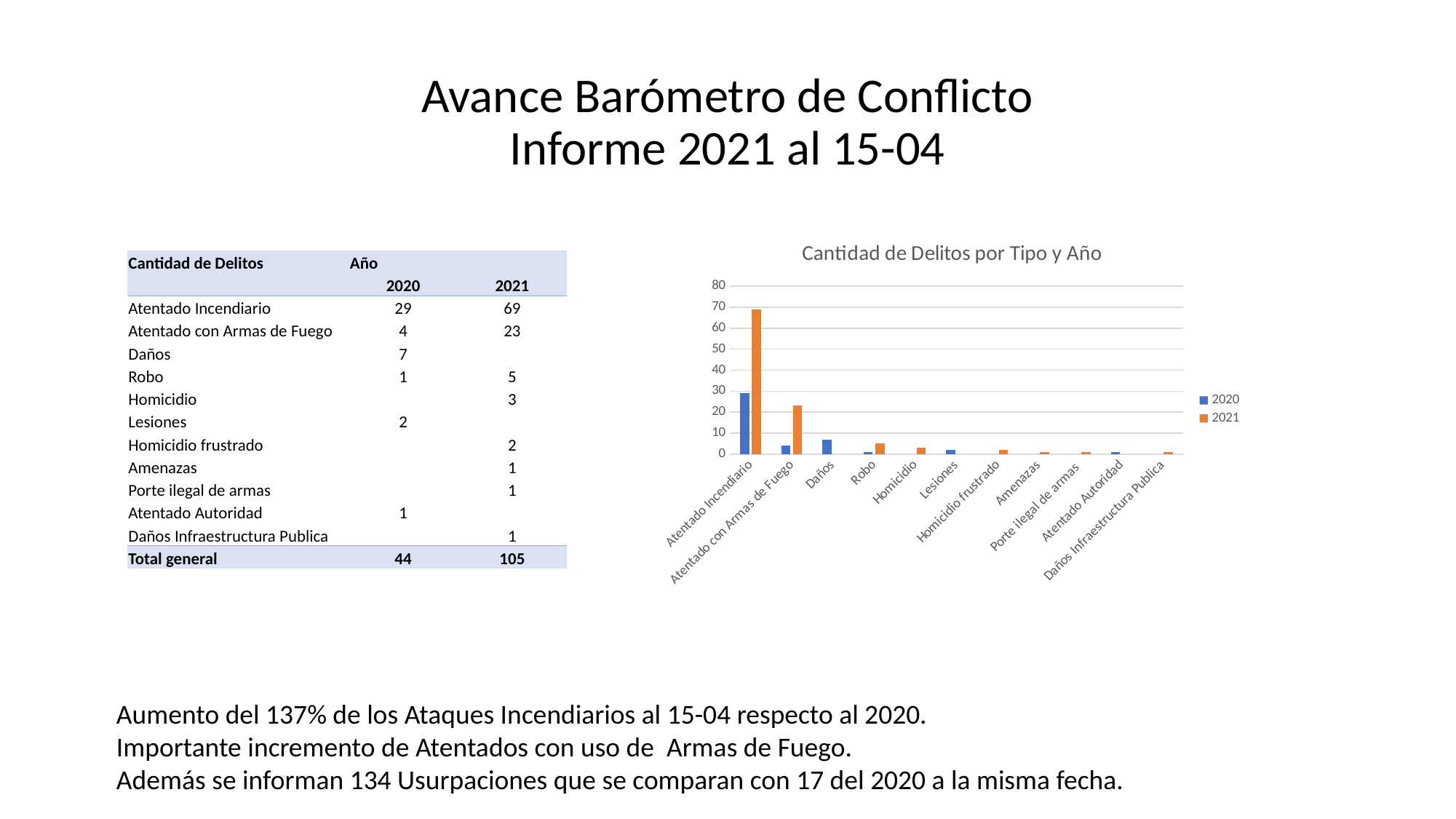

# Avance Barómetro de Conflicto Informe 2021 al 15-04

### Chart: Cantidad de Delitos por Tipo y Año

| Category | 2020 | 2021 |
|---|---|---|
| Atentado Incendiario | 29.0 | 69.0 |
| Atentado con Armas de Fuego | 4.0 | 23.0 |
| Daños | 7.0 | None |
| Robo | 1.0 | 5.0 |
| Homicidio | None | 3.0 |
| Lesiones | 2.0 | None |
| Homicidio frustrado | None | 2.0 |
| Amenazas | None | 1.0 |
| Porte ilegal de armas  | None | 1.0 |
| Atentado Autoridad | 1.0 | None |
| Daños Infraestructura Publica | None | 1.0 |
| Cantidad de Delitos | Año |  |
| --- | --- | --- |
|  | 2020 | 2021 |
| Atentado Incendiario | 29 | 69 |
| Atentado con Armas de Fuego | 4 | 23 |
| Daños | 7 |  |
| Robo | 1 | 5 |
| Homicidio |  | 3 |
| Lesiones | 2 |  |
| Homicidio frustrado |  | 2 |
| Amenazas |  | 1 |
| Porte ilegal de armas |  | 1 |
| Atentado Autoridad | 1 |  |
| Daños Infraestructura Publica |  | 1 |
| Total general | 44 | 105 |
Aumento del 137% de los Ataques Incendiarios al 15-04 respecto al 2020.
Importante incremento de Atentados con uso de  Armas de Fuego.
Además se informan 134 Usurpaciones que se comparan con 17 del 2020 a la misma fecha.